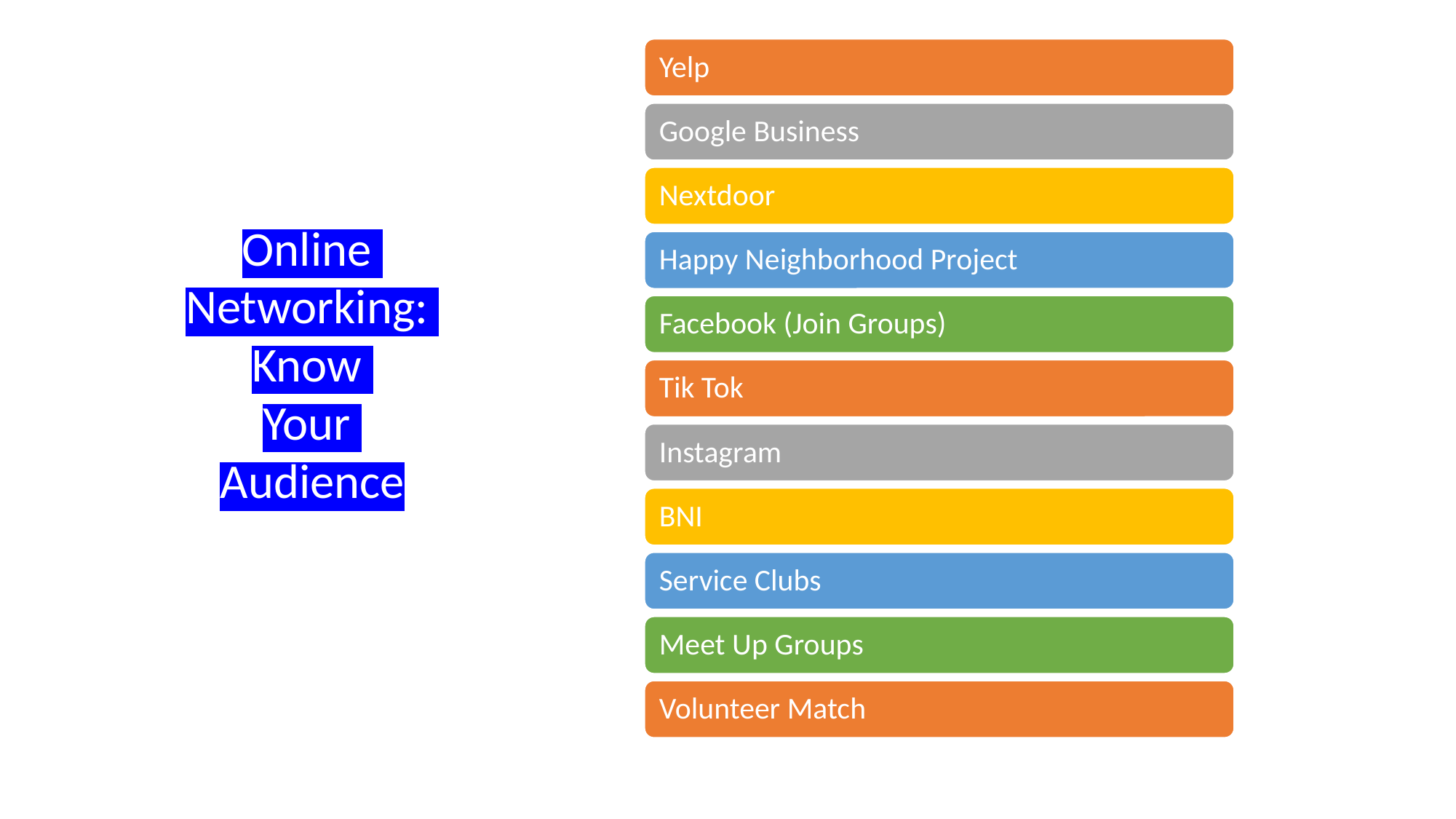

Yelp
Google Business
Nextdoor
Happy Neighborhood Project
Facebook (Join Groups)
Tik Tok
Instagram
BNI
Service Clubs
Meet Up Groups
Volunteer Match
# Online Networking: Know your audience

Online
Networking:
Know
Your
Audience